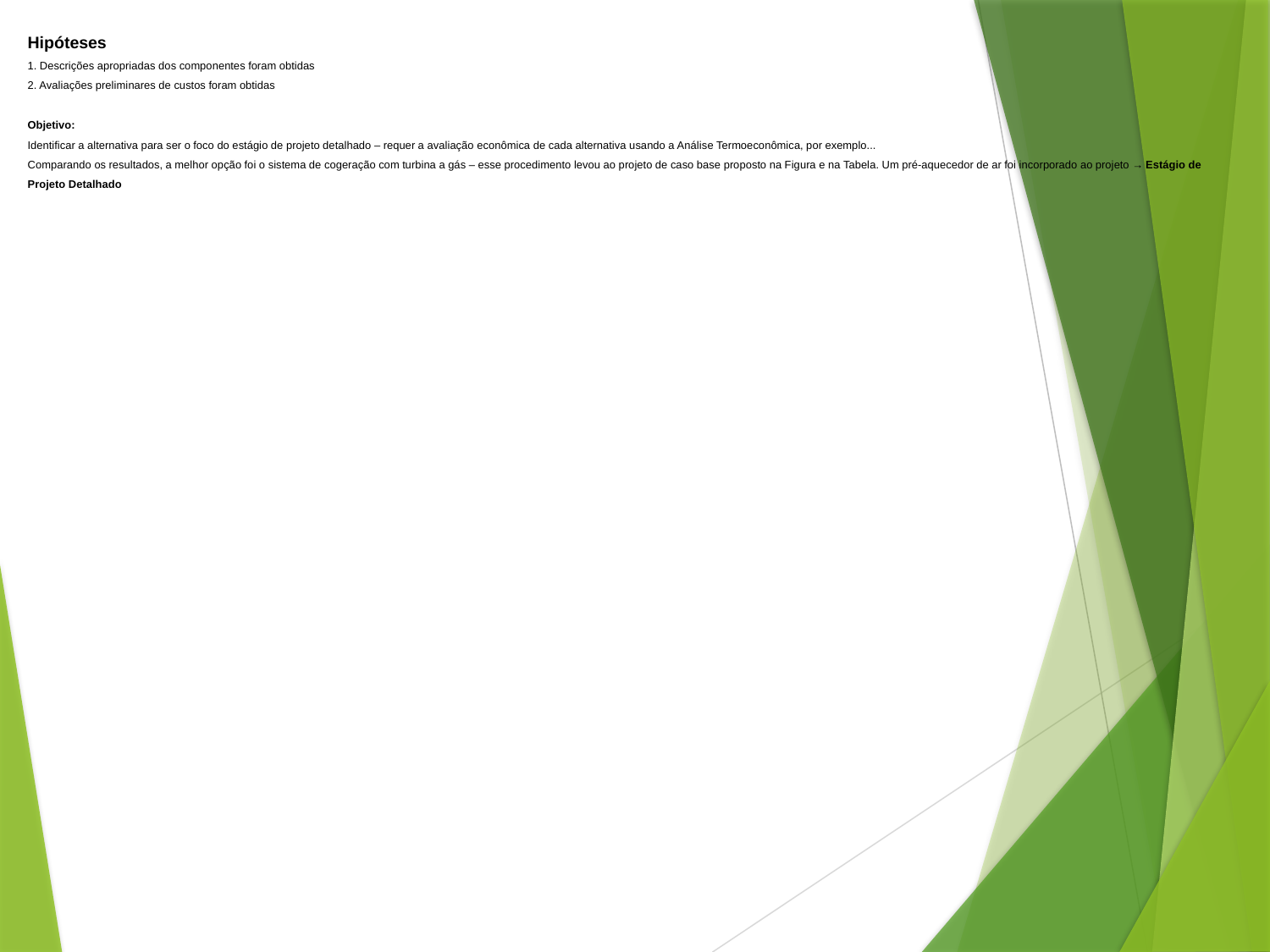

# Hipóteses 1. Descrições apropriadas dos componentes foram obtidas 2. Avaliações preliminares de custos foram obtidas Objetivo: Identificar a alternativa para ser o foco do estágio de projeto detalhado – requer a avaliação econômica de cada alternativa usando a Análise Termoeconômica, por exemplo... Comparando os resultados, a melhor opção foi o sistema de cogeração com turbina a gás – esse procedimento levou ao projeto de caso base proposto na Figura e na Tabela. Um pré-aquecedor de ar foi incorporado ao projeto → Estágio de Projeto Detalhado